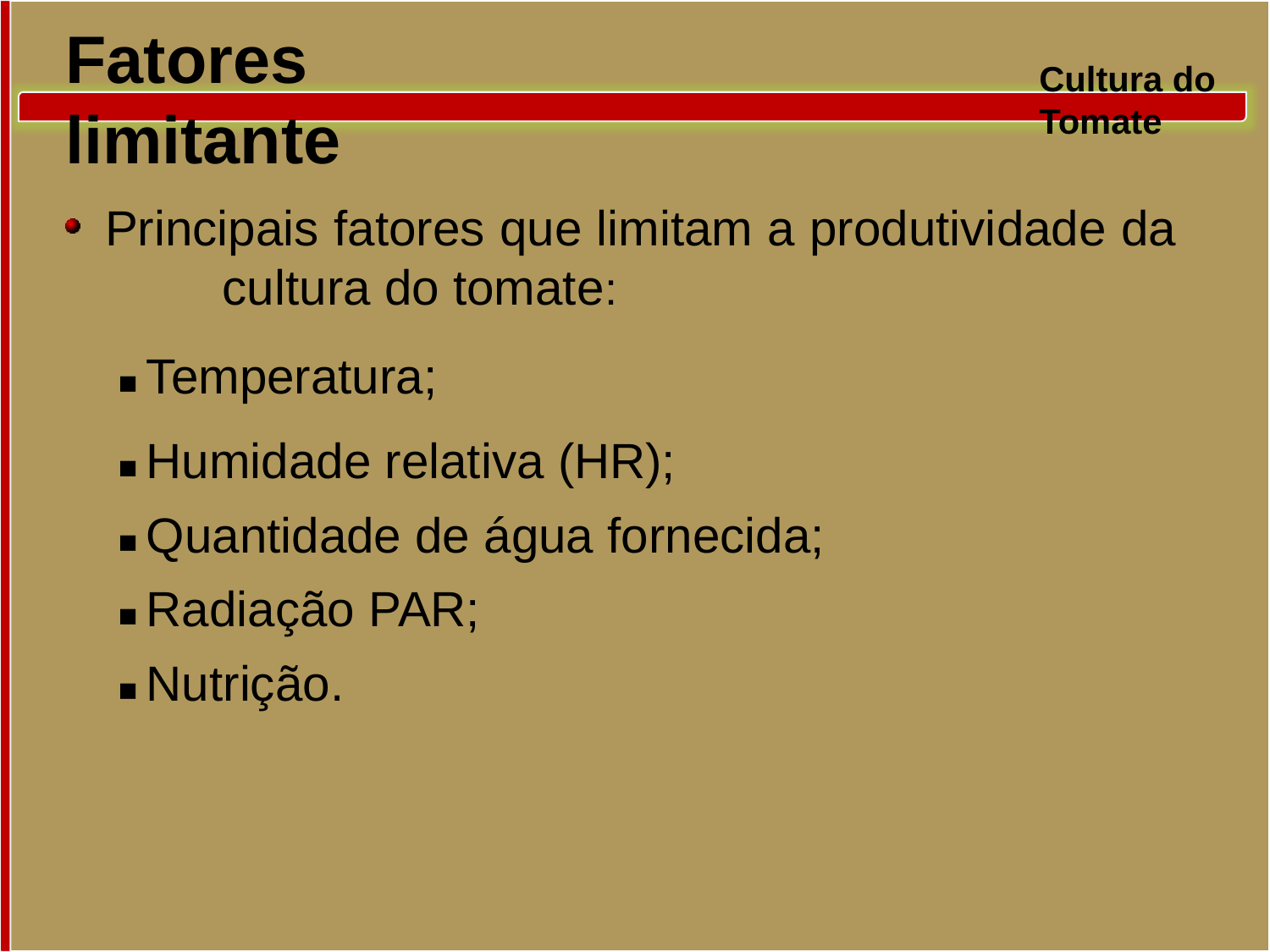

Fatores limitante
Cultura do Tomate

 Principais fatores que limitam a produtividade da         	cultura do tomate:
■ Temperatura;
■ Humidade relativa (HR);

■ Quantidade de água fornecida;
■ Radiação PAR;
■ Nutrição.